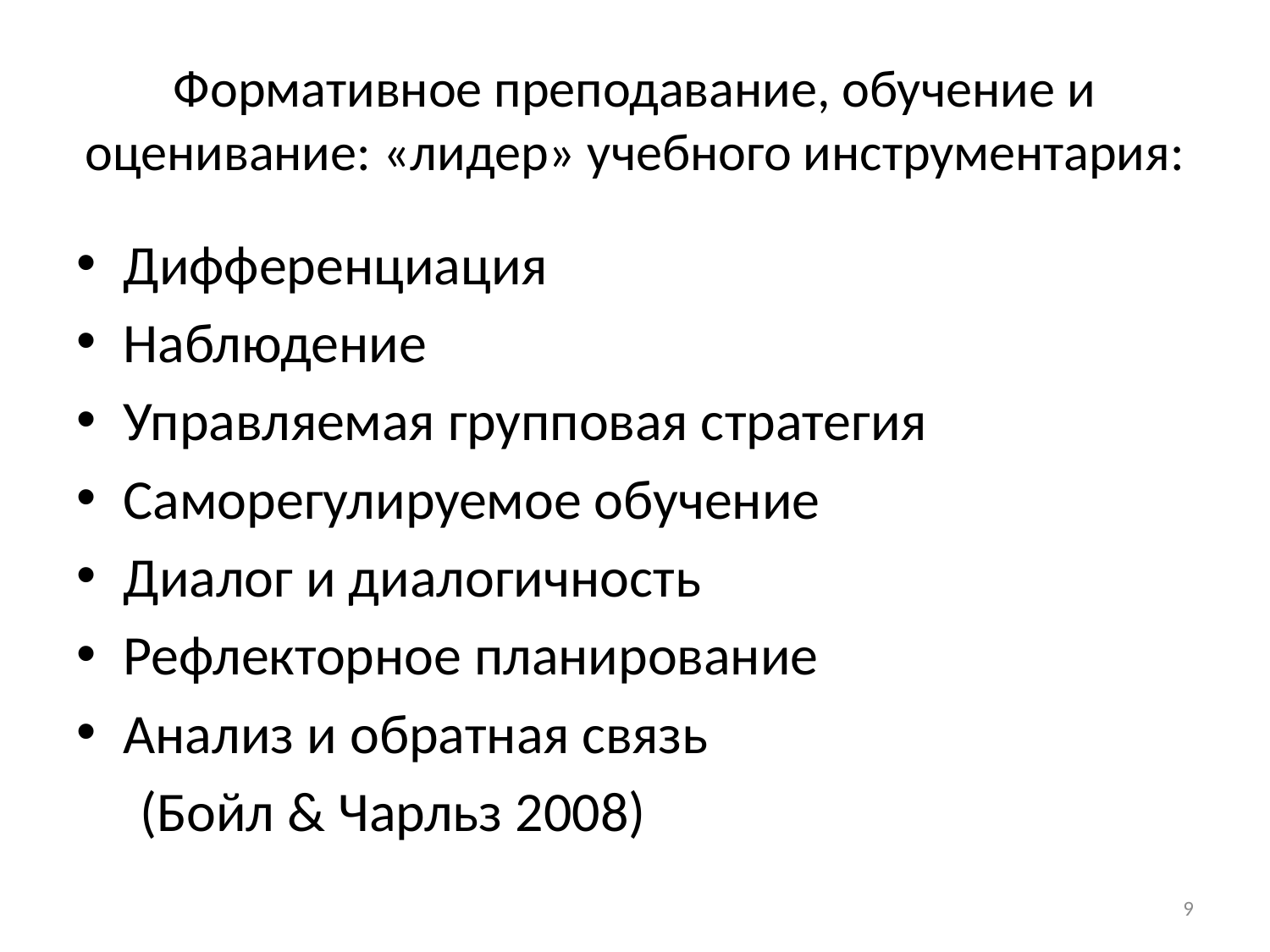

# Формативное преподавание, обучение и оценивание: «лидер» учебного инструментария:
Дифференциация
Наблюдение
Управляемая групповая стратегия
Саморегулируемое обучение
Диалог и диалогичность
Рефлекторное планирование
Анализ и обратная связь
     (Бойл & Чарльз 2008)
9